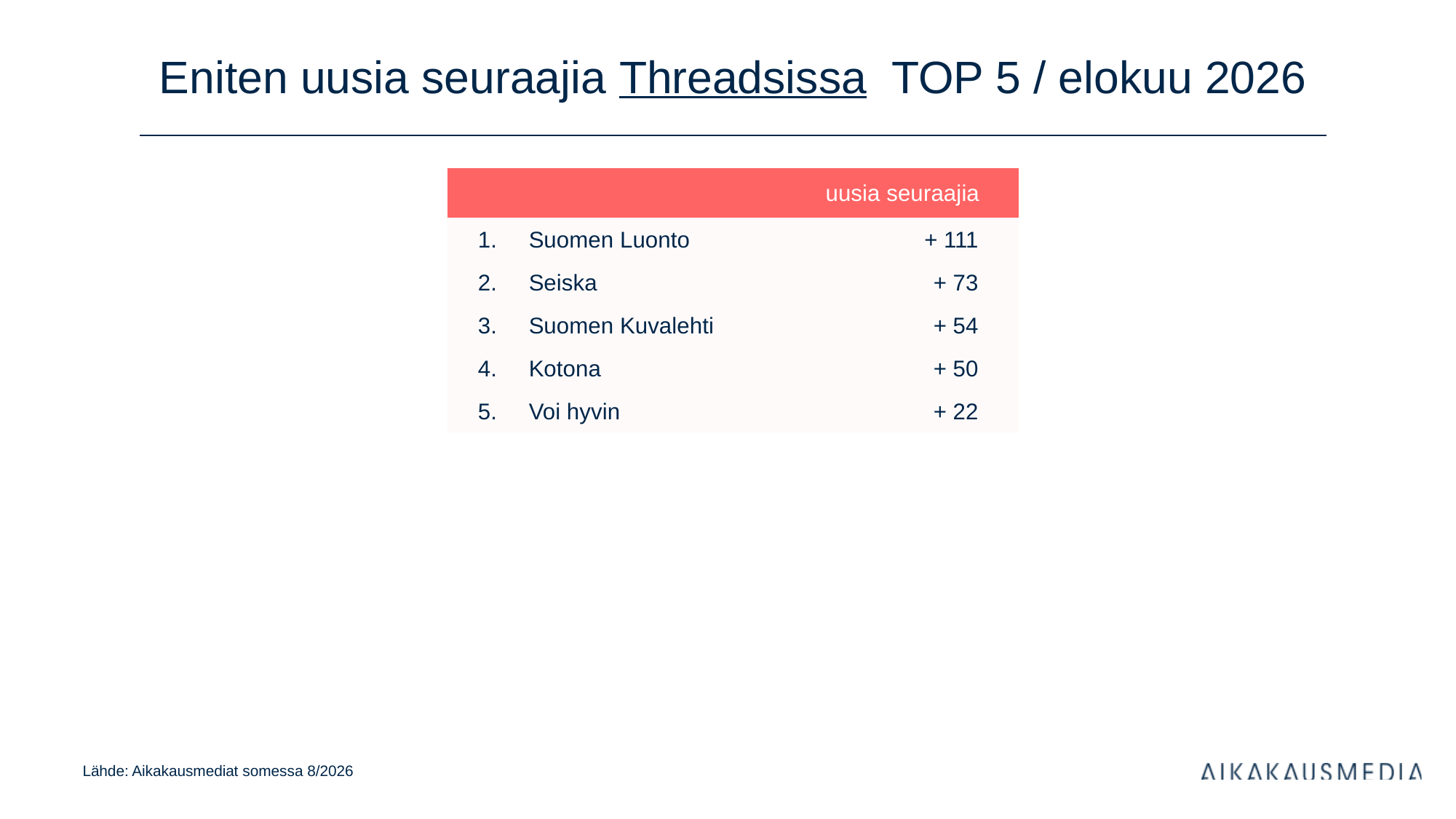

# Eniten uusia seuraajia Threadsissa  TOP 5 / elokuu 2026
| uusia seuraajia |  | kanavan tilaajia |  |
| --- | --- | --- | --- |
| 1. | Suomen Luonto | + 111 |  |
| 2. | Seiska | + 73 |  |
| 3. | Suomen Kuvalehti | + 54 |  |
| 4. | Kotona | + 50 |  |
| 5. | Voi hyvin | + 22 |  |